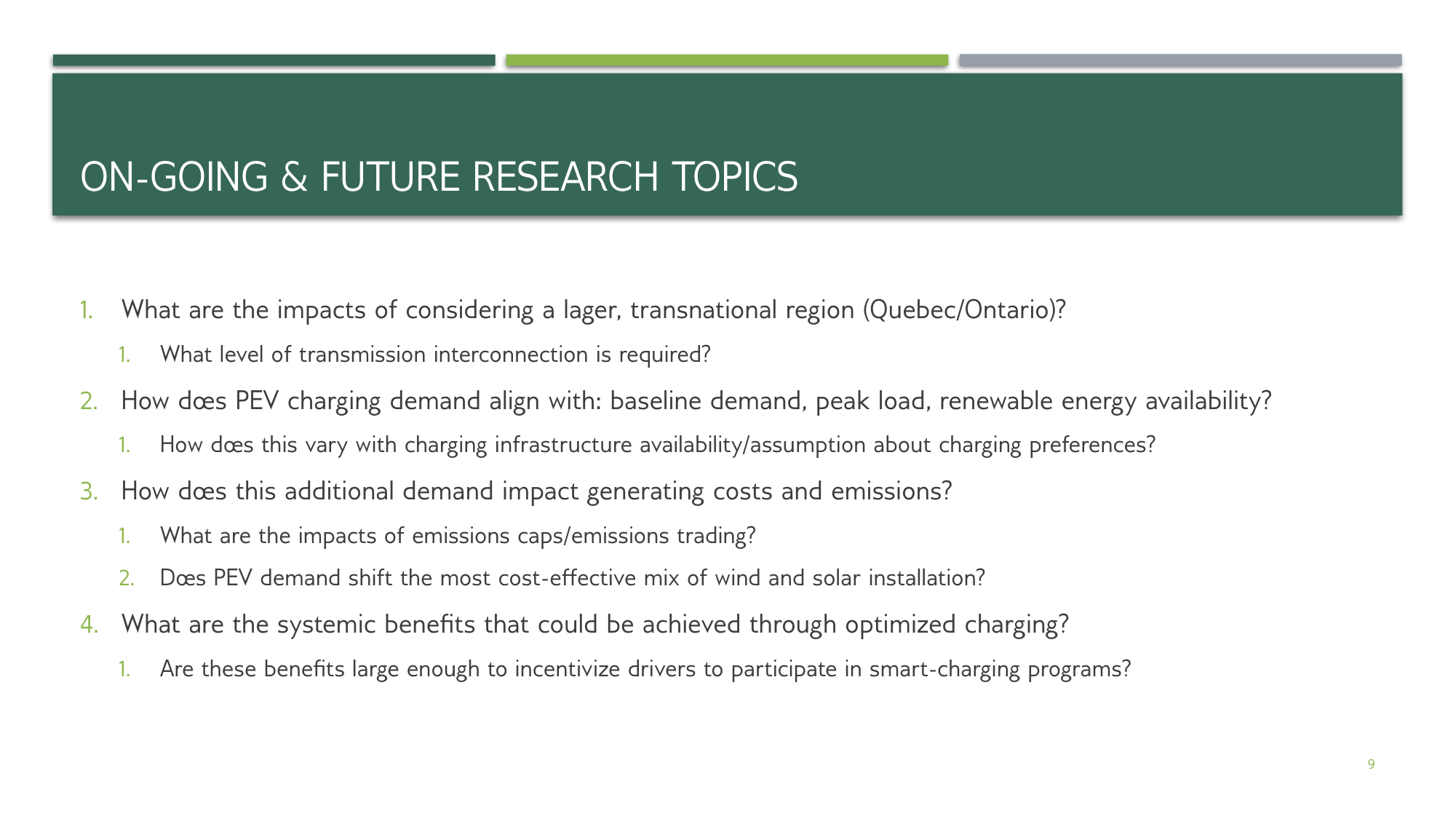

# On-Going & Future Research Topics
What are the impacts of considering a lager, transnational region (Quebec/Ontario)?
What level of transmission interconnection is required?
How does PEV charging demand align with: baseline demand, peak load, renewable energy availability?
How does this vary with charging infrastructure availability/assumption about charging preferences?
How does this additional demand impact generating costs and emissions?
What are the impacts of emissions caps/emissions trading?
Does PEV demand shift the most cost-effective mix of wind and solar installation?
What are the systemic benefits that could be achieved through optimized charging?
Are these benefits large enough to incentivize drivers to participate in smart-charging programs?

9